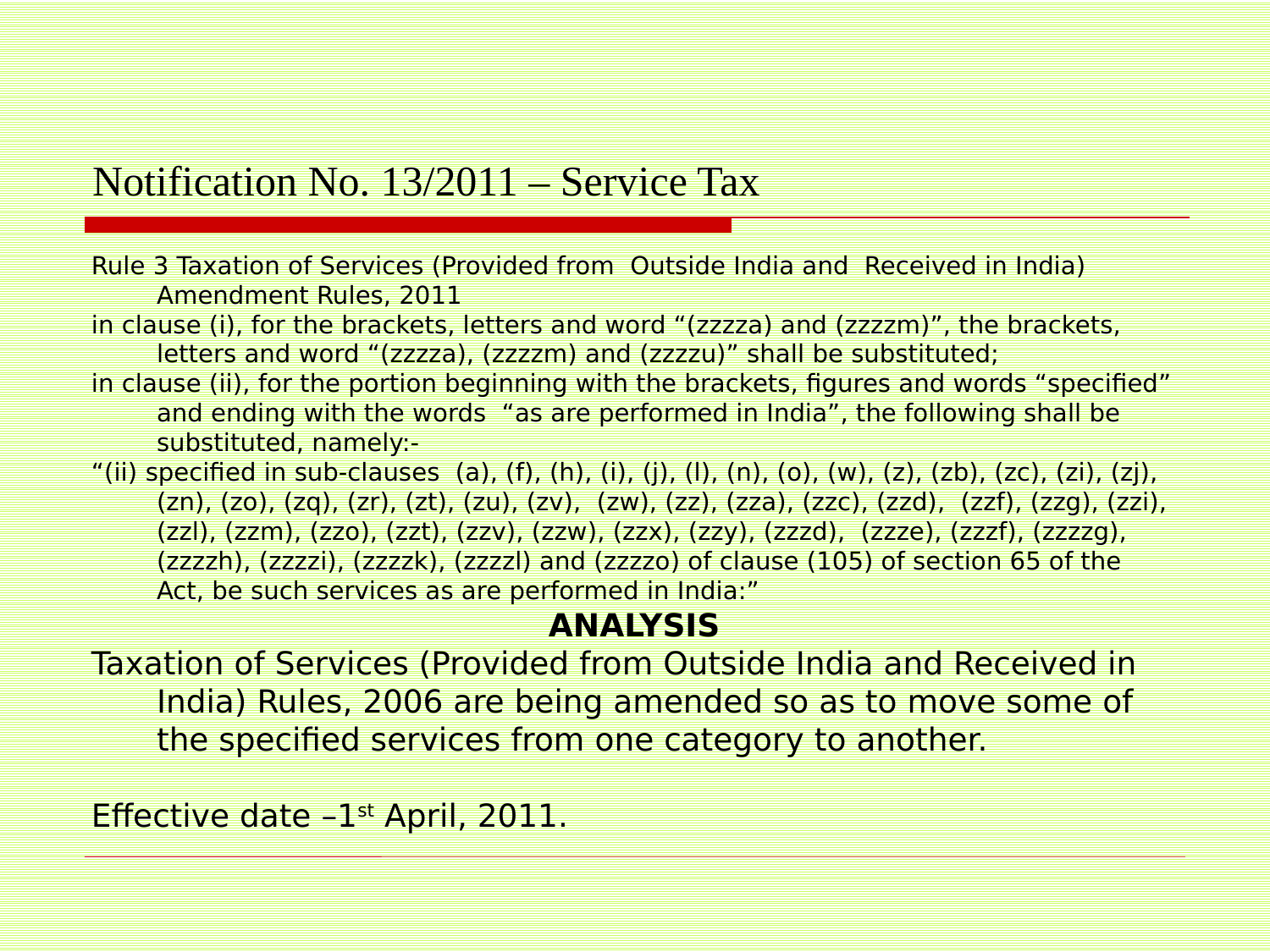

# Notification No. 13/2011 – Service Tax
Rule 3 Taxation of Services (Provided from  Outside India and  Received in India) Amendment Rules, 2011
in clause (i), for the brackets, letters and word “(zzzza) and (zzzzm)”, the brackets, letters and word “(zzzza), (zzzzm) and (zzzzu)” shall be substituted;
in clause (ii), for the portion beginning with the brackets, figures and words “specified” and ending with the words  “as are performed in India”, the following shall be substituted, namely:-
“(ii) specified in sub-clauses  (a), (f), (h), (i), (j), (l), (n), (o), (w), (z), (zb), (zc), (zi), (zj), (zn), (zo), (zq), (zr), (zt), (zu), (zv),  (zw), (zz), (zza), (zzc), (zzd),  (zzf), (zzg), (zzi), (zzl), (zzm), (zzo), (zzt), (zzv), (zzw), (zzx), (zzy), (zzzd),  (zzze), (zzzf), (zzzzg), (zzzzh), (zzzzi), (zzzzk), (zzzzl) and (zzzzo) of clause (105) of section 65 of the Act, be such services as are performed in India:”
ANALYSIS
Taxation of Services (Provided from Outside India and Received in India) Rules, 2006 are being amended so as to move some of the specified services from one category to another.

Effective date –1st April, 2011.